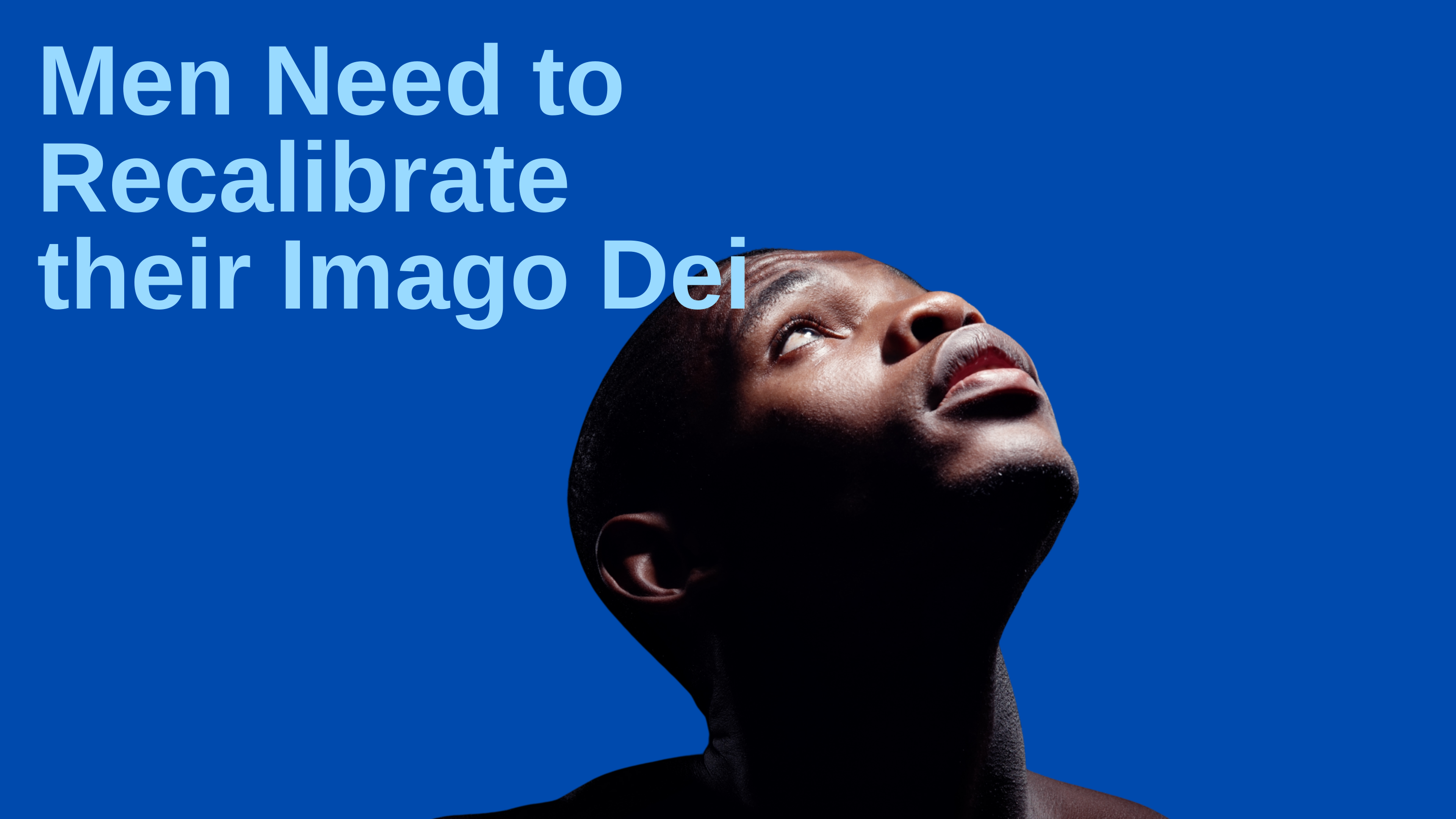

Men Need to Recalibrate
their Imago Dei